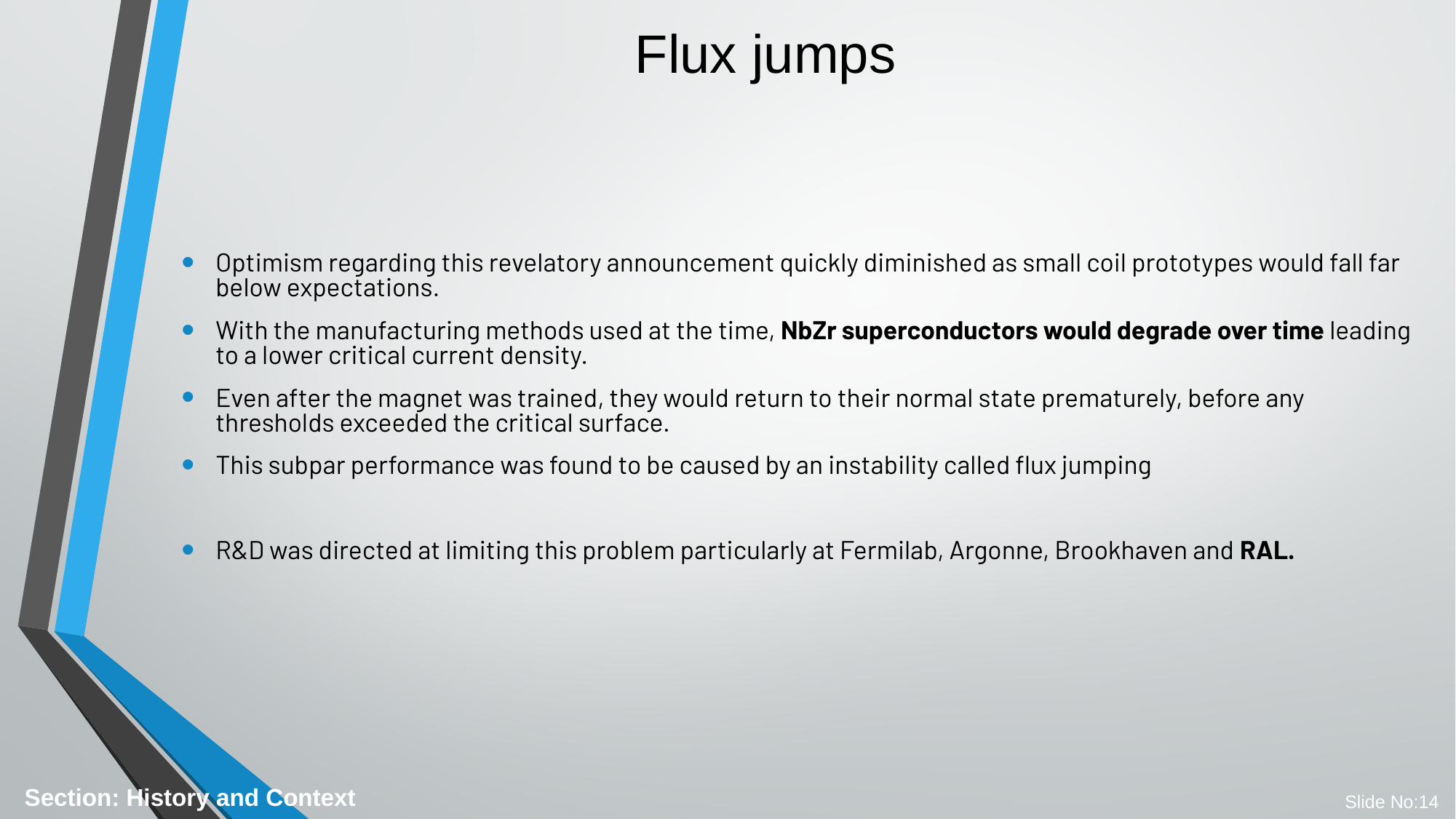

# Flux jumps
Optimism regarding this revelatory announcement quickly diminished as small coil prototypes would fall far below expectations.
With the manufacturing methods used at the time, NbZr superconductors would degrade over time leading to a lower critical current density.
Even after the magnet was trained, they would return to their normal state prematurely, before any thresholds exceeded the critical surface.
This subpar performance was found to be caused by an instability called flux jumping

R&D was directed at limiting this problem particularly at Fermilab, Argonne, Brookhaven and RAL.

Section: History and Context
Slide No:14